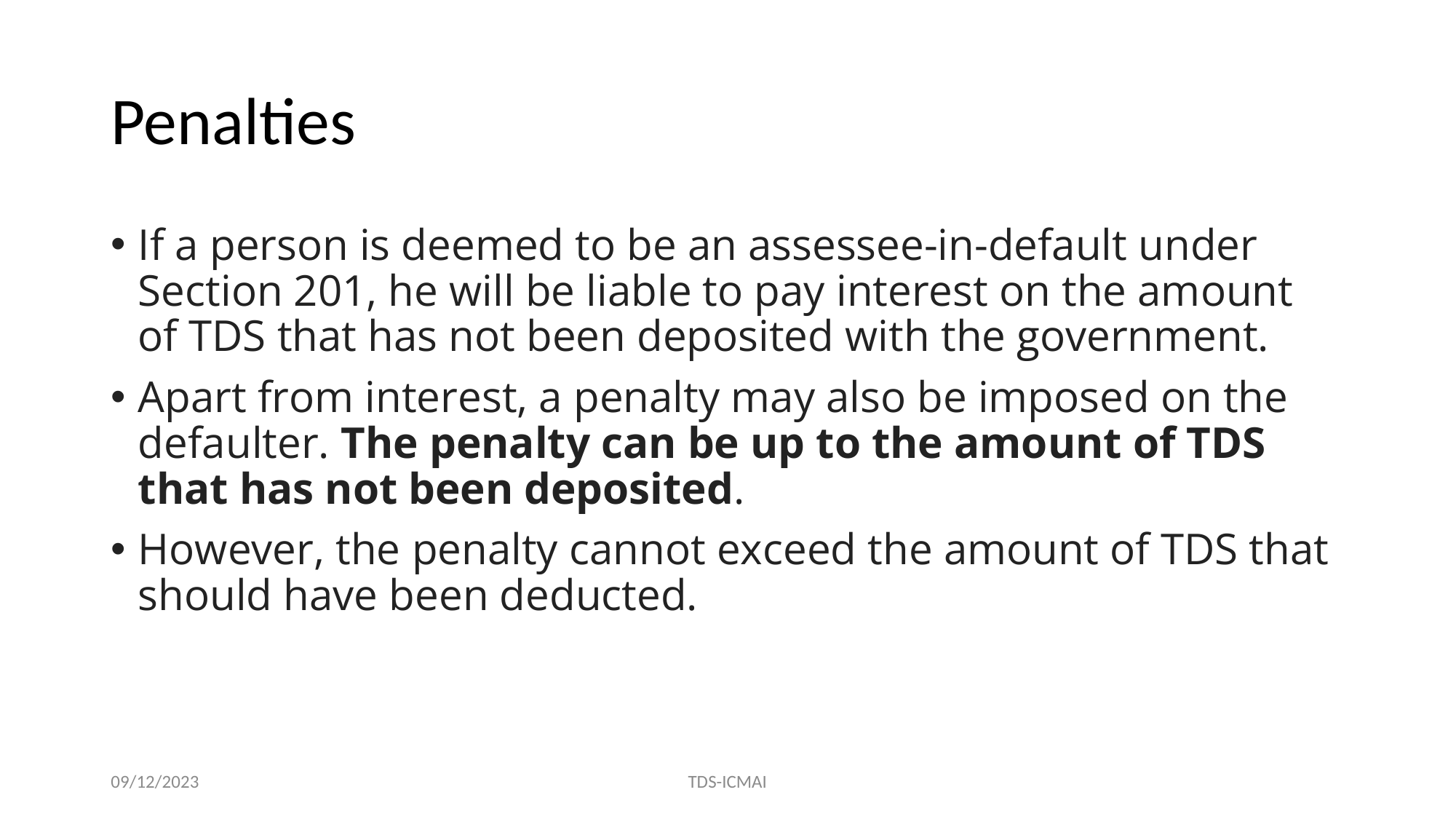

# Penalties
If a person is deemed to be an assessee-in-default under Section 201, he will be liable to pay interest on the amount of TDS that has not been deposited with the government.
Apart from interest, a penalty may also be imposed on the defaulter. The penalty can be up to the amount of TDS that has not been deposited.
However, the penalty cannot exceed the amount of TDS that should have been deducted.

09/12/2023
TDS-ICMAI